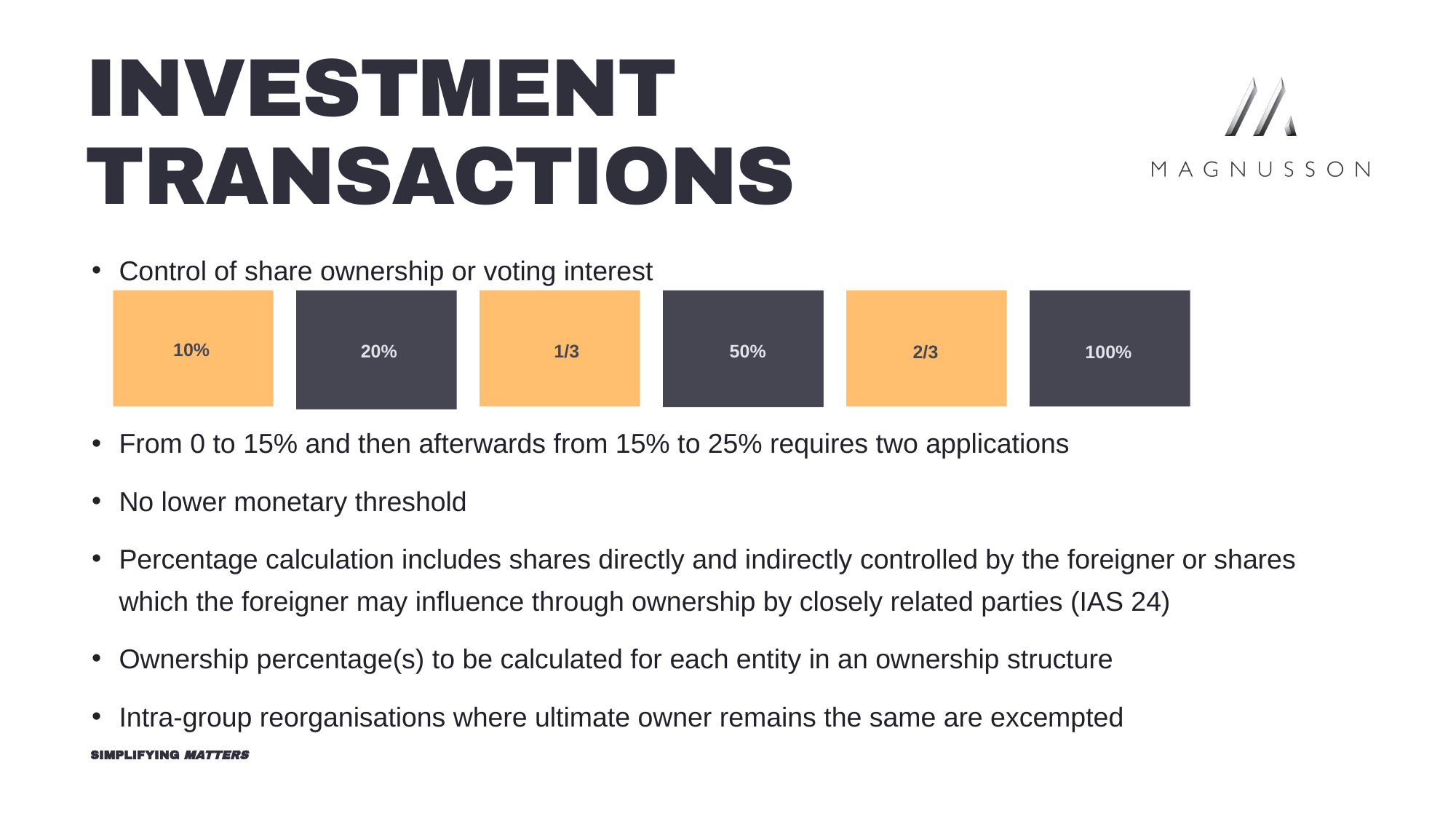

# Investment transactions
Control of share ownership or voting interest

From 0 to 15% and then afterwards from 15% to 25% requires two applications
No lower monetary threshold
Percentage calculation includes shares directly and indirectly controlled by the foreigner or shares which the foreigner may influence through ownership by closely related parties (IAS 24)
Ownership percentage(s) to be calculated for each entity in an ownership structure
Intra-group reorganisations where ultimate owner remains the same are excempted

10%
50%
20%
1/3
100%
2/3
Xx
Xx